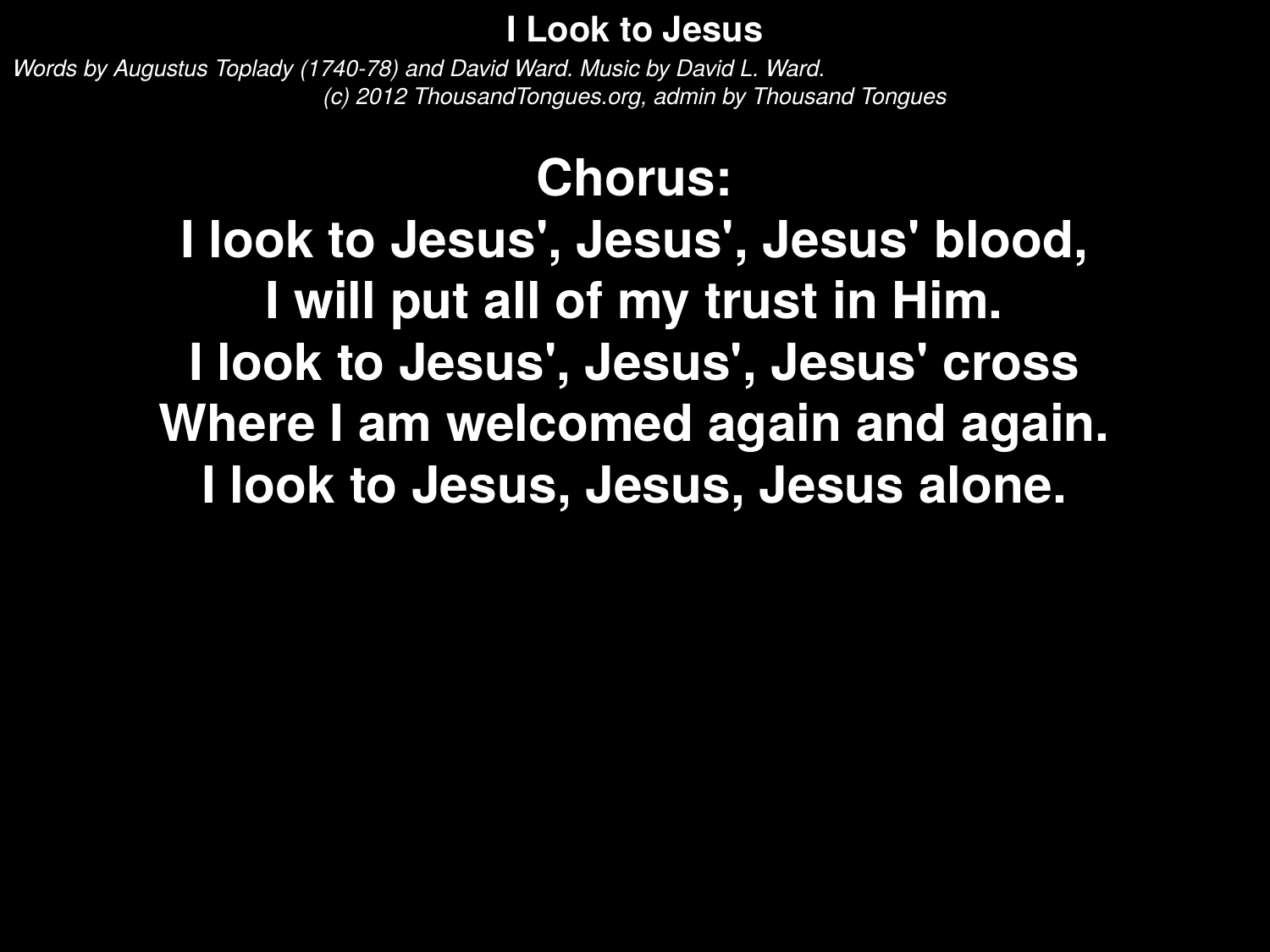

I Look to Jesus
Words by Augustus Toplady (1740-78) and David Ward. Music by David L. Ward.
(c) 2012 ThousandTongues.org, admin by Thousand Tongues
Chorus:
I look to Jesus', Jesus', Jesus' blood,
I will put all of my trust in Him.
I look to Jesus', Jesus', Jesus' cross
Where I am welcomed again and again.
I look to Jesus, Jesus, Jesus alone.